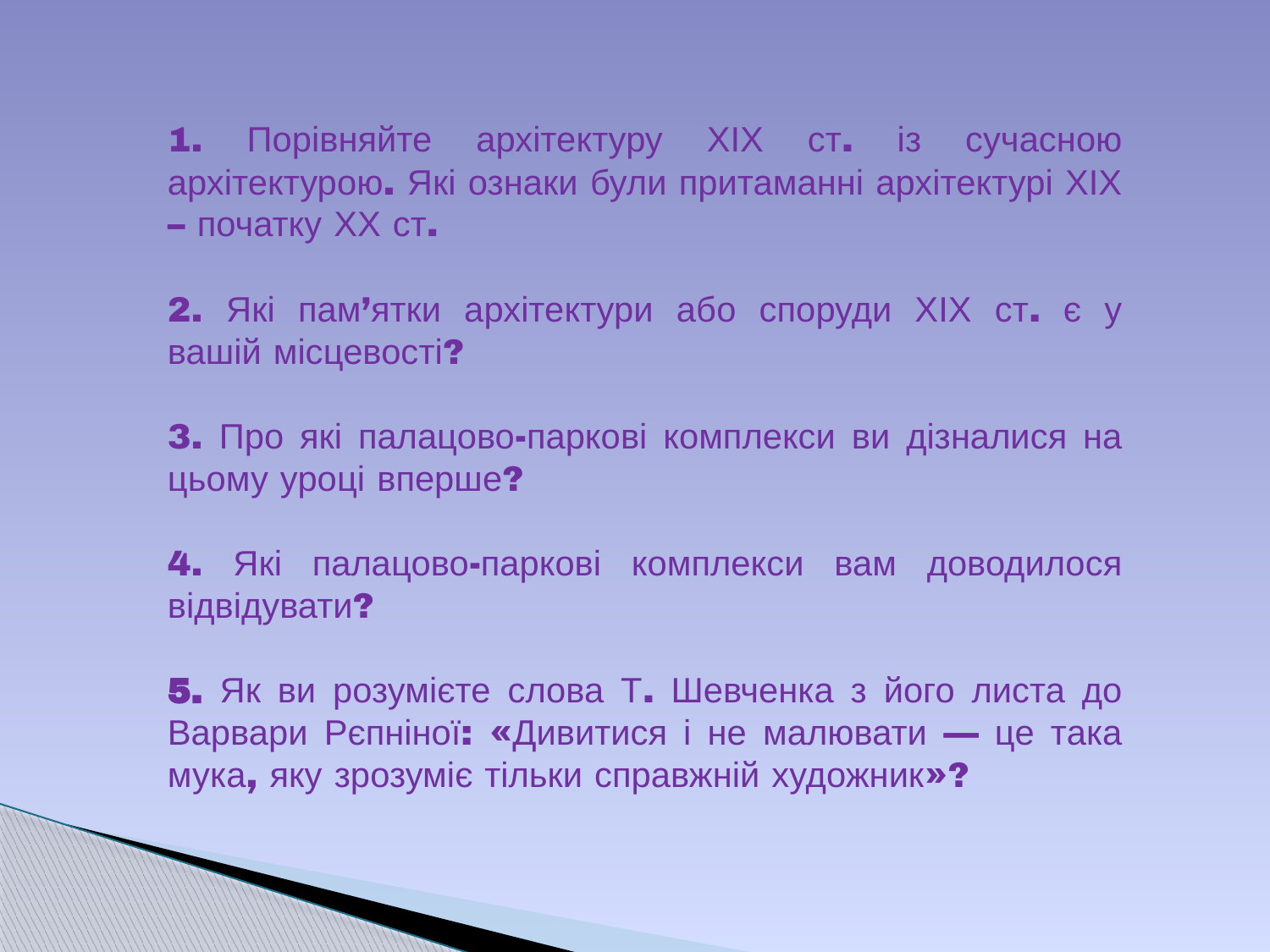

1. Порівняйте архітектуру ХІХ ст. із сучасною архітектурою. Які ознаки були притаманні архітектурі ХІХ – початку ХХ ст.

2. Які пам’ятки архітектури або споруди ХІХ ст. є у вашій місцевості?

3. Про які палацово-паркові комплекси ви дізналися на цьому уроці вперше?

4. Які палацово-паркові комплекси вам доводилося відвідувати?

5. Як ви розумієте слова Т. Шевченка з його листа до Варвари Рєпніної: «Дивитися і не малювати — це така мука, яку зрозуміє тільки справжній художник»?